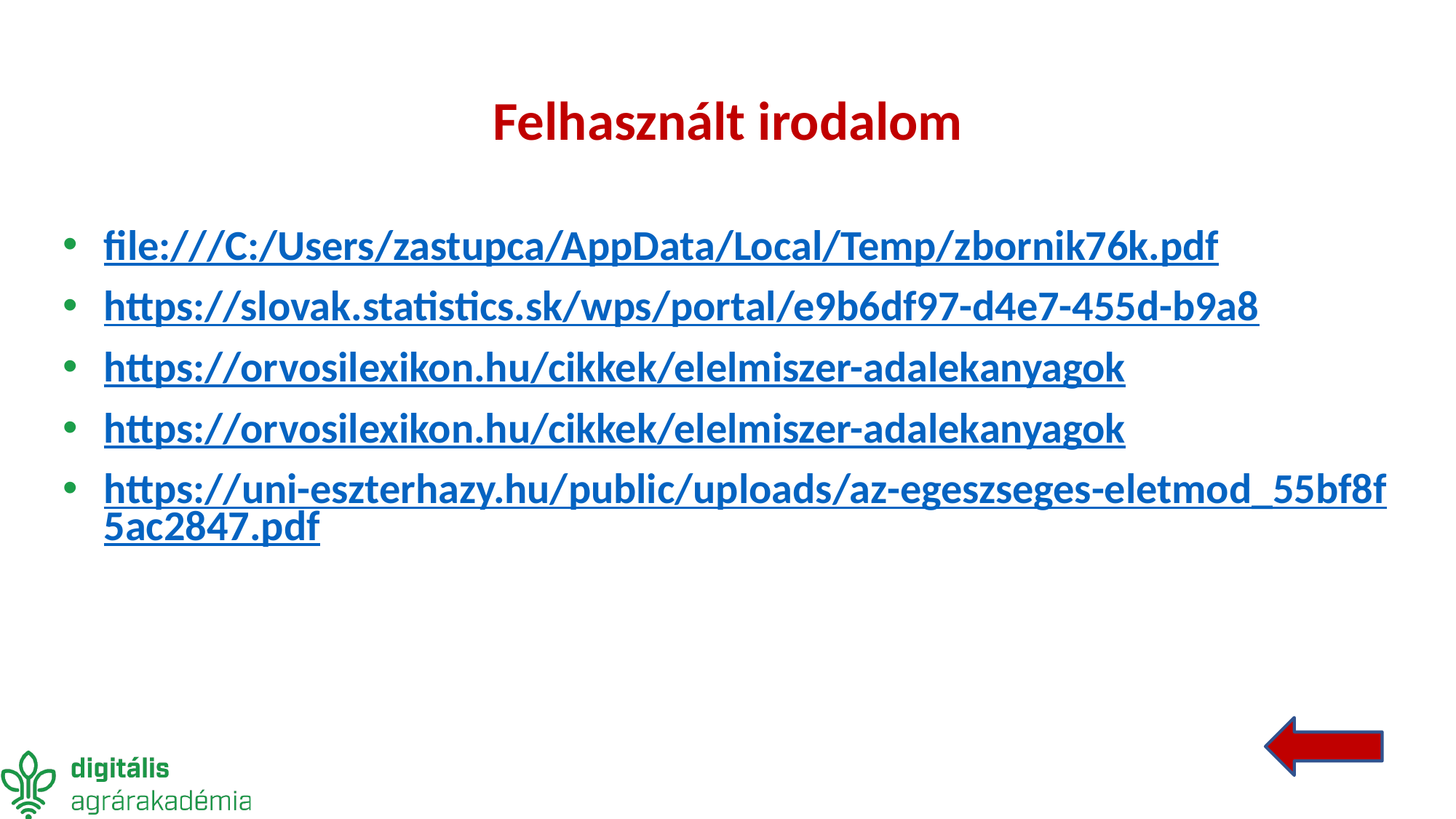

# Felhasznált irodalom
file:///C:/Users/zastupca/AppData/Local/Temp/zbornik76k.pdf
https://slovak.statistics.sk/wps/portal/e9b6df97-d4e7-455d-b9a8
https://orvosilexikon.hu/cikkek/elelmiszer-adalekanyagok
https://orvosilexikon.hu/cikkek/elelmiszer-adalekanyagok
https://uni-eszterhazy.hu/public/uploads/az-egeszseges-eletmod_55bf8f5ac2847.pdf